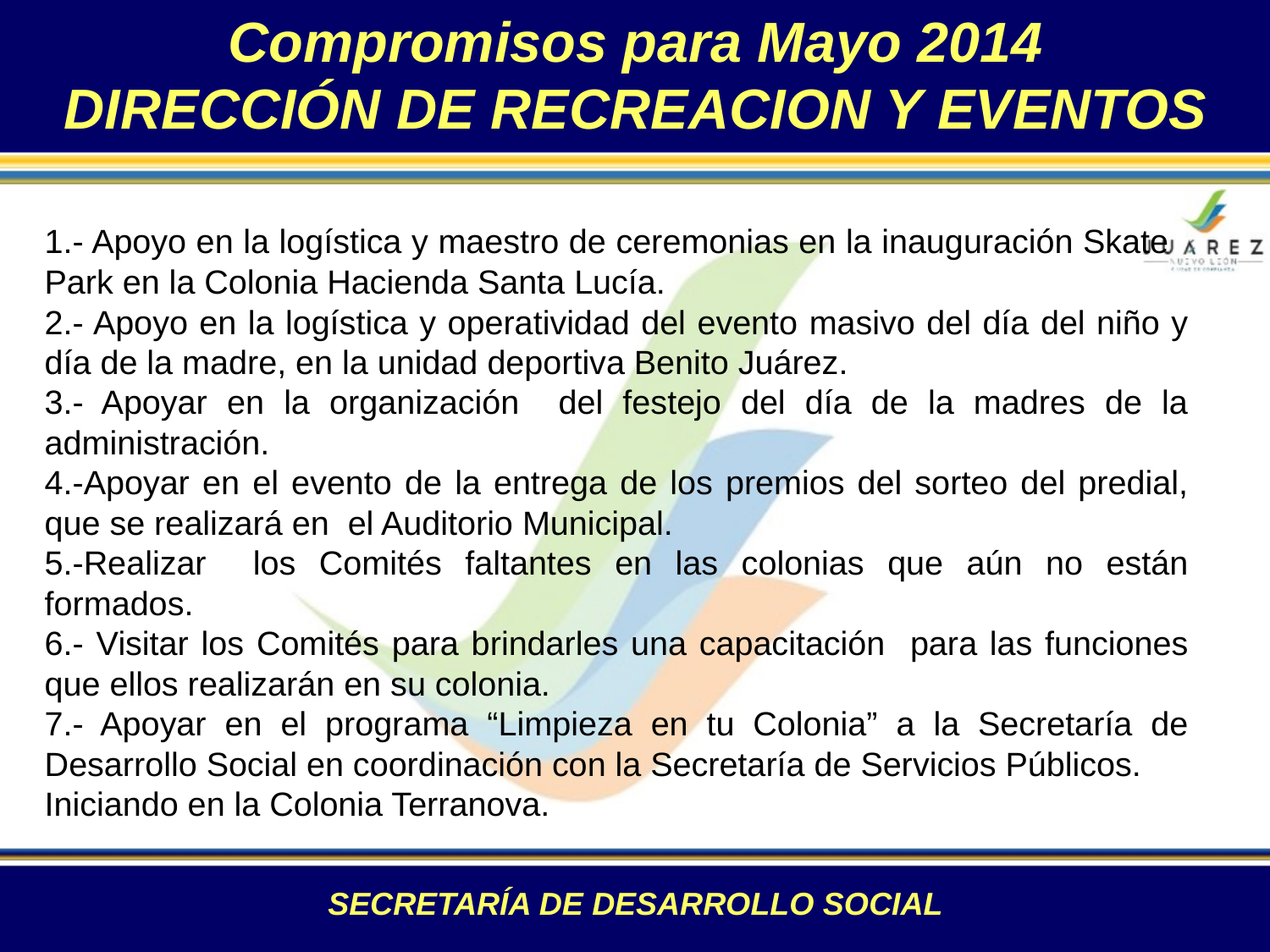

Compromisos para Mayo 2014
DIRECCIÓN DE RECREACION Y EVENTOS
1.- Apoyo en la logística y maestro de ceremonias en la inauguración Skate   Park en la Colonia Hacienda Santa Lucía.
2.- Apoyo en la logística y operatividad del evento masivo del día del niño y día de la madre, en la unidad deportiva Benito Juárez.
3.- Apoyar en la organización  del festejo del día de la madres de la administración.
4.-Apoyar en el evento de la entrega de los premios del sorteo del predial, que se realizará en  el Auditorio Municipal.
5.-Realizar  los Comités faltantes en las colonias que aún no están formados.
6.- Visitar los Comités para brindarles una capacitación  para las funciones que ellos realizarán en su colonia.
7.- Apoyar en el programa “Limpieza en tu Colonia” a la Secretaría de Desarrollo Social en coordinación con la Secretaría de Servicios Públicos.
Iniciando en la Colonia Terranova.

SECRETARÍA DE DESARROLLO SOCIAL